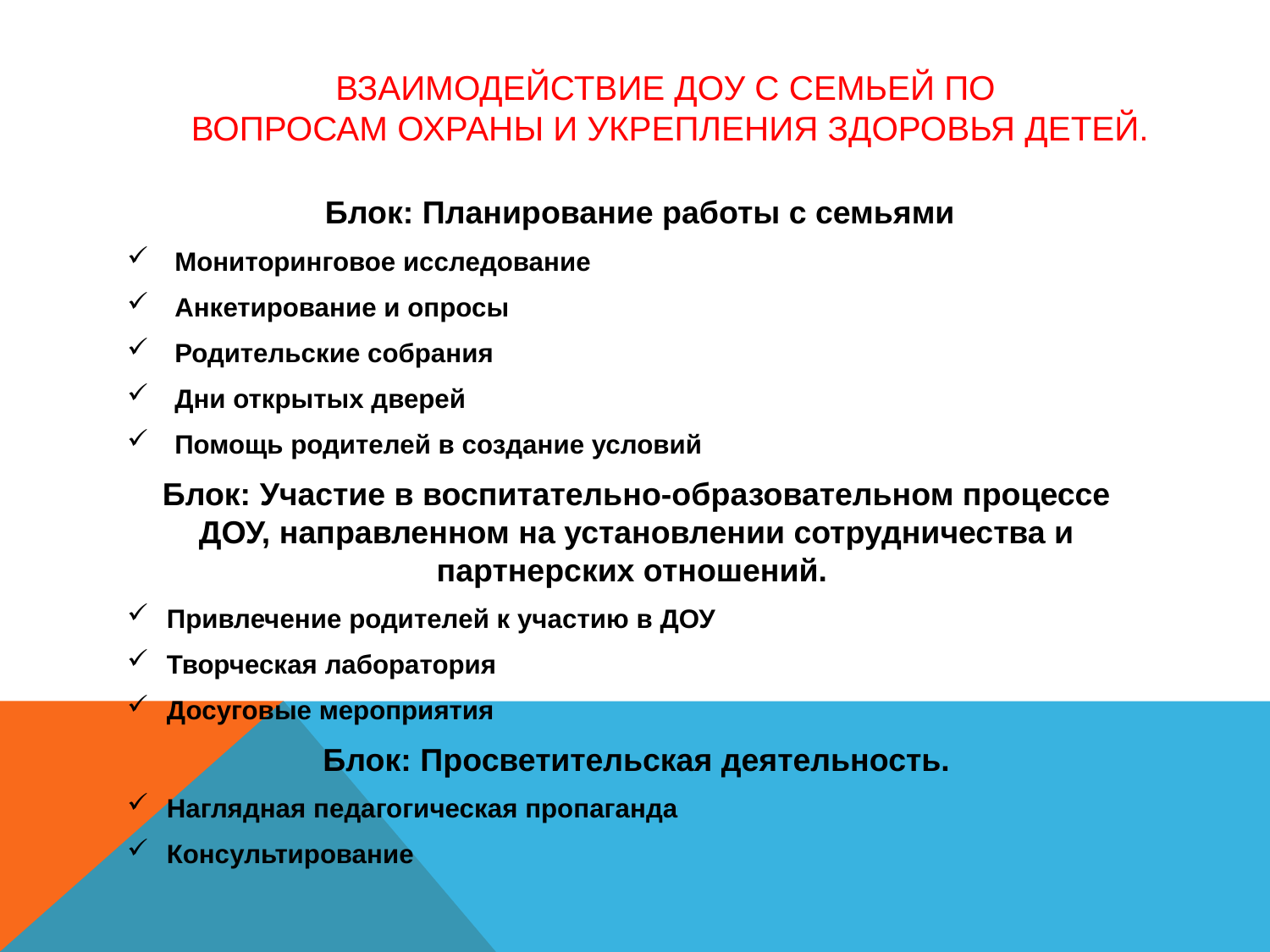

# Взаимодействие ДОУ с семьей по вопросам охраны и укрепления здоровья детей.
 Блок: Планирование работы с семьями
Мониторинговое исследование
Анкетирование и опросы
Родительские собрания
Дни открытых дверей
Помощь родителей в создание условий
Блок: Участие в воспитательно-образовательном процессе ДОУ, направленном на установлении сотрудничества и партнерских отношений.
Привлечение родителей к участию в ДОУ
Творческая лаборатория
Досуговые мероприятия
Блок: Просветительская деятельность.
Наглядная педагогическая пропаганда
Консультирование